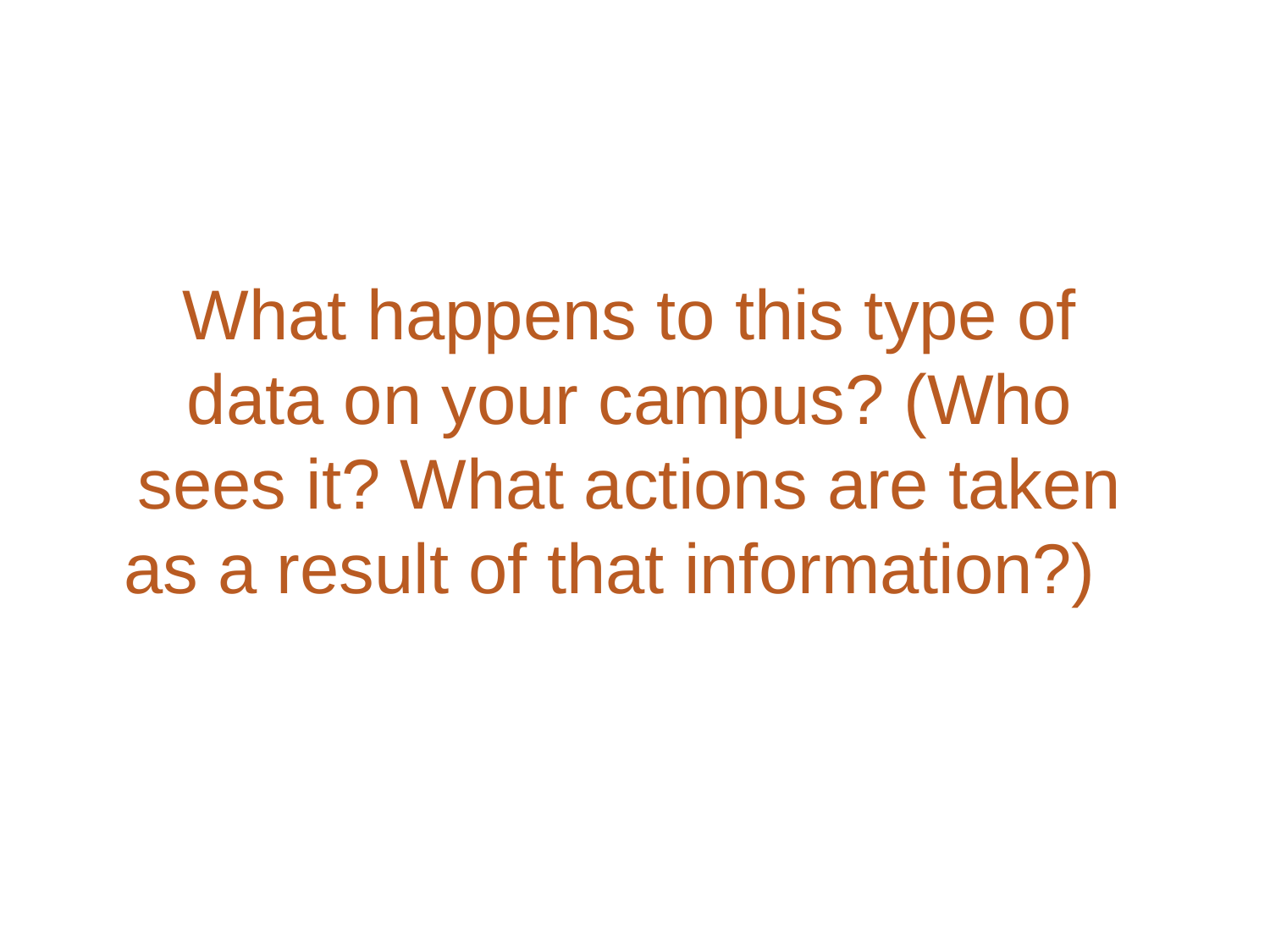

# What happens to this type of data on your campus? (Who sees it? What actions are taken as a result of that information?)